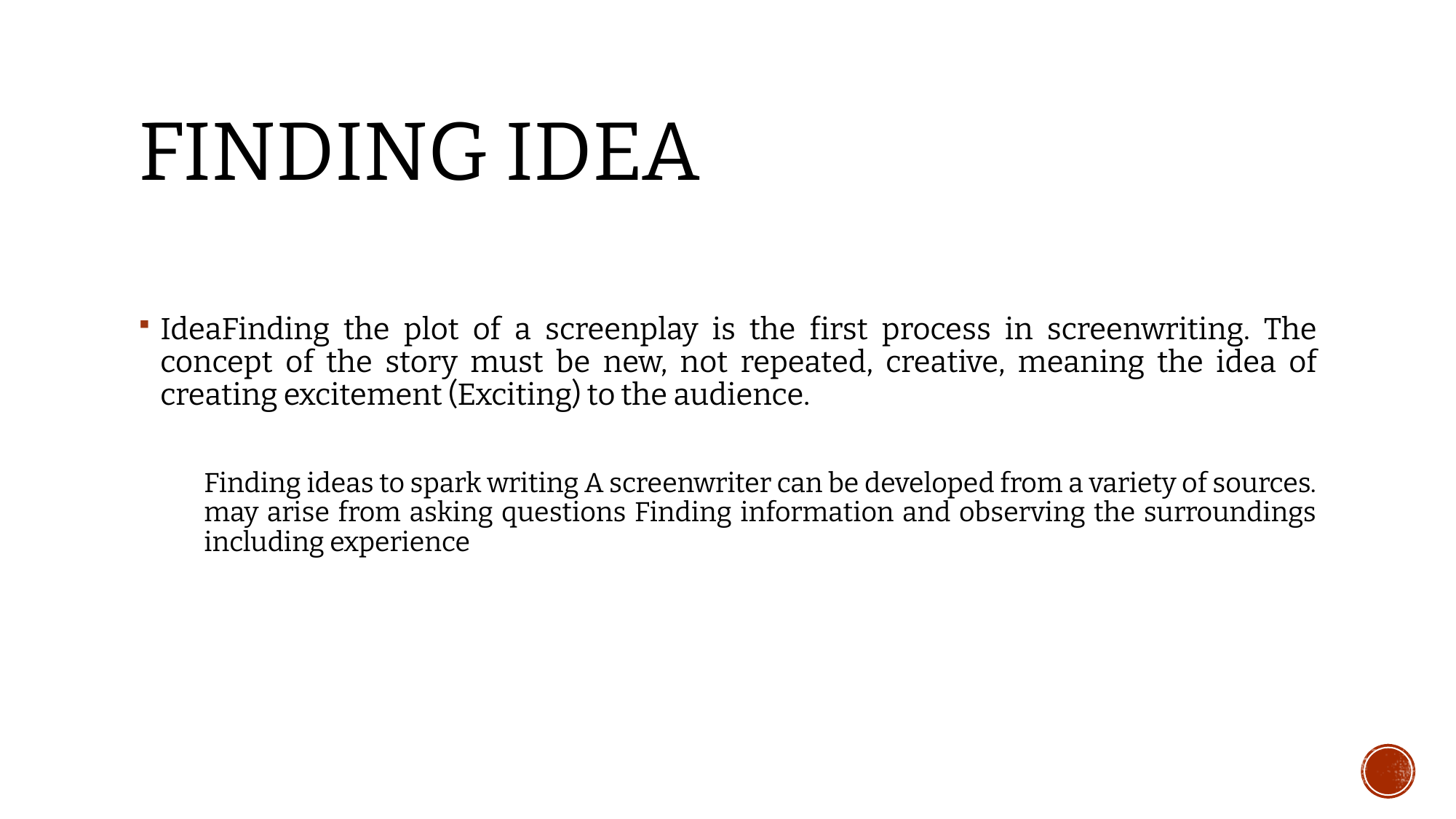

# finding idea

IdeaFinding the plot of a screenplay is the first process in screenwriting. The concept of the story must be new, not repeated, creative, meaning the idea of creating excitement (Exciting) to the audience.

Finding ideas to spark writing A screenwriter can be developed from a variety of sources. may arise from asking questions Finding information and observing the surroundings including experience